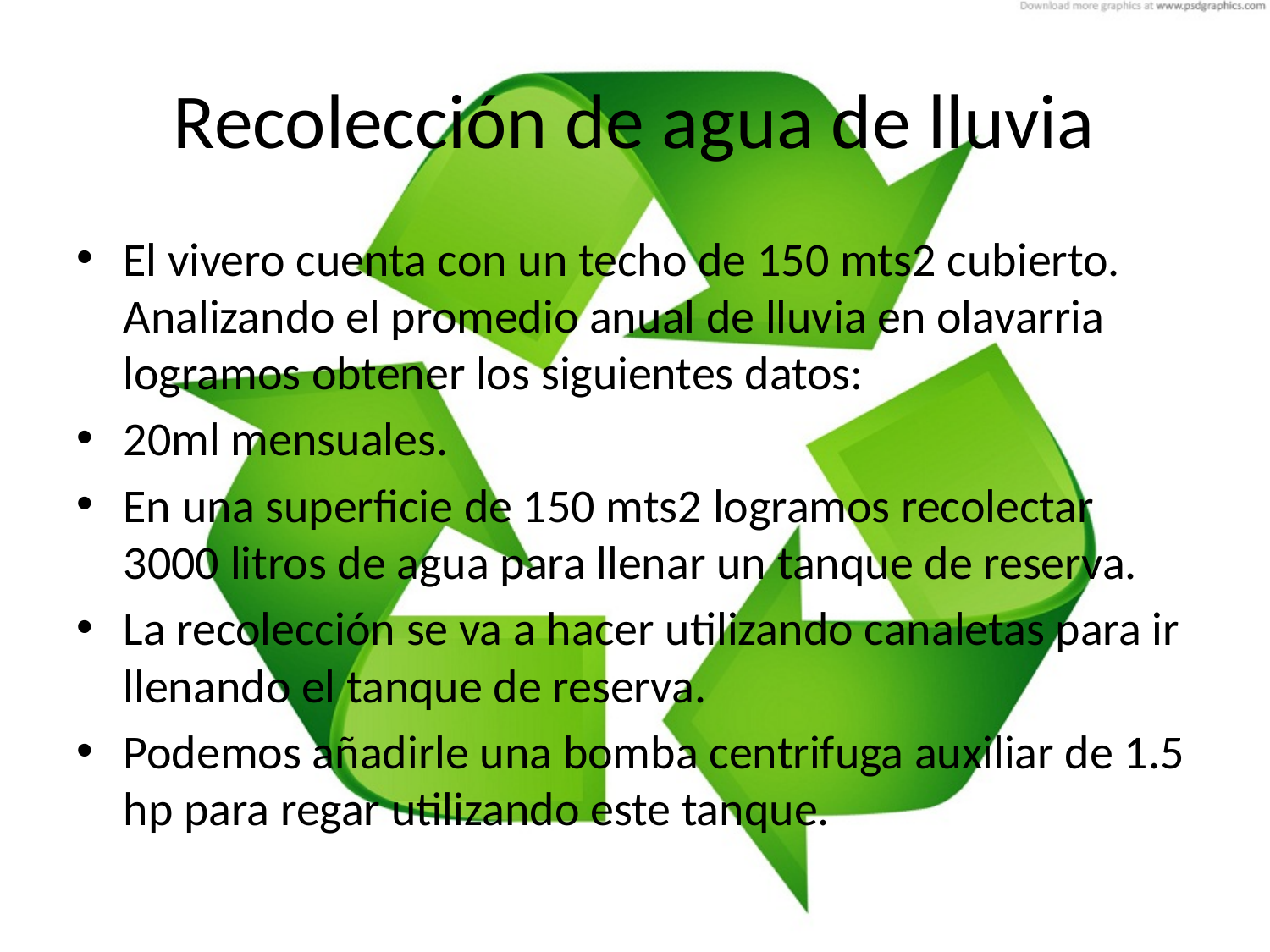

# Recolección de agua de lluvia
El vivero cuenta con un techo de 150 mts2 cubierto. Analizando el promedio anual de lluvia en olavarria logramos obtener los siguientes datos:
20ml mensuales.
En una superficie de 150 mts2 logramos recolectar 3000 litros de agua para llenar un tanque de reserva.
La recolección se va a hacer utilizando canaletas para ir llenando el tanque de reserva.
Podemos añadirle una bomba centrifuga auxiliar de 1.5 hp para regar utilizando este tanque.